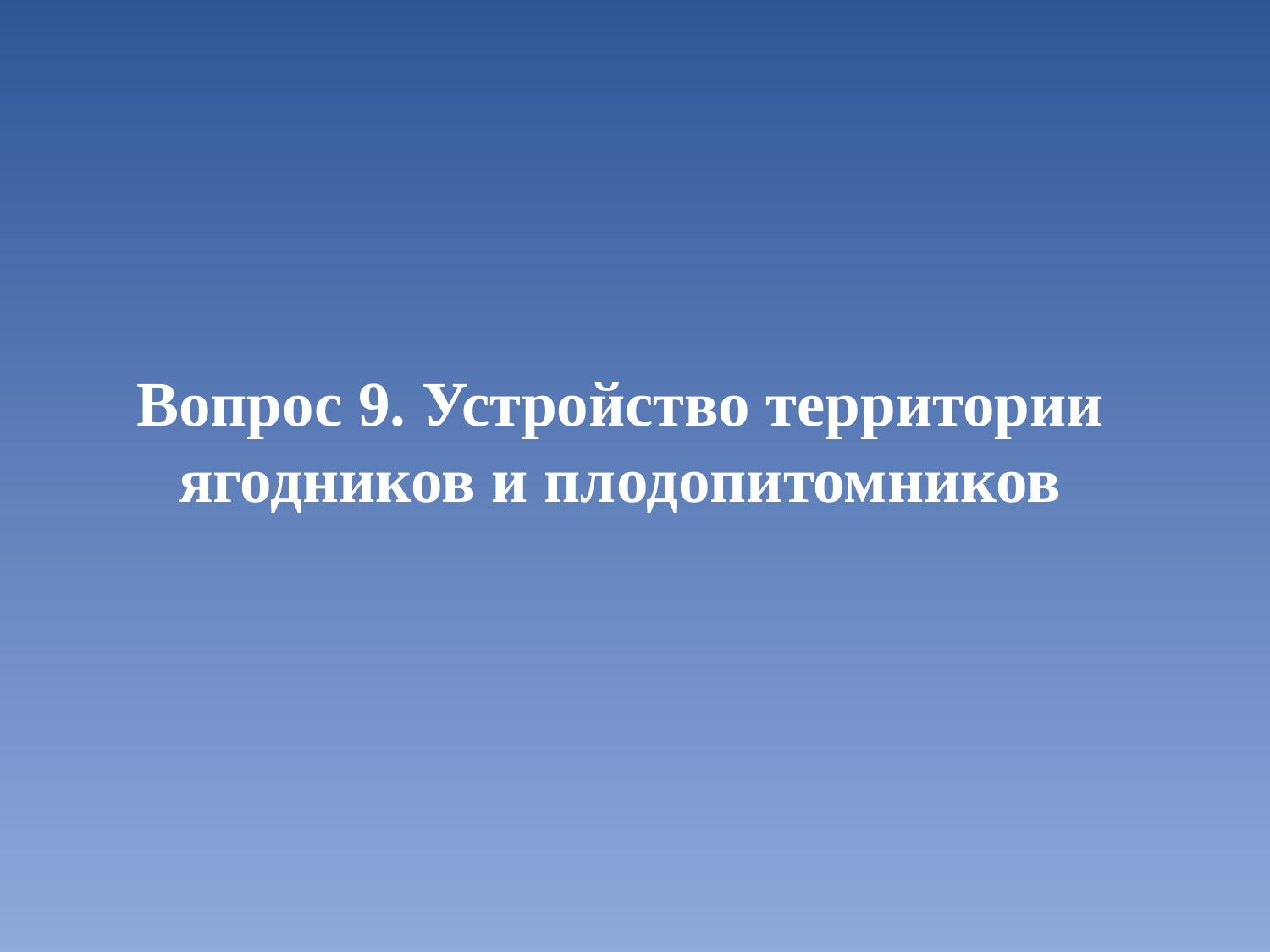

Вопрос 9. Устройство территории ягодников и плодопитомников